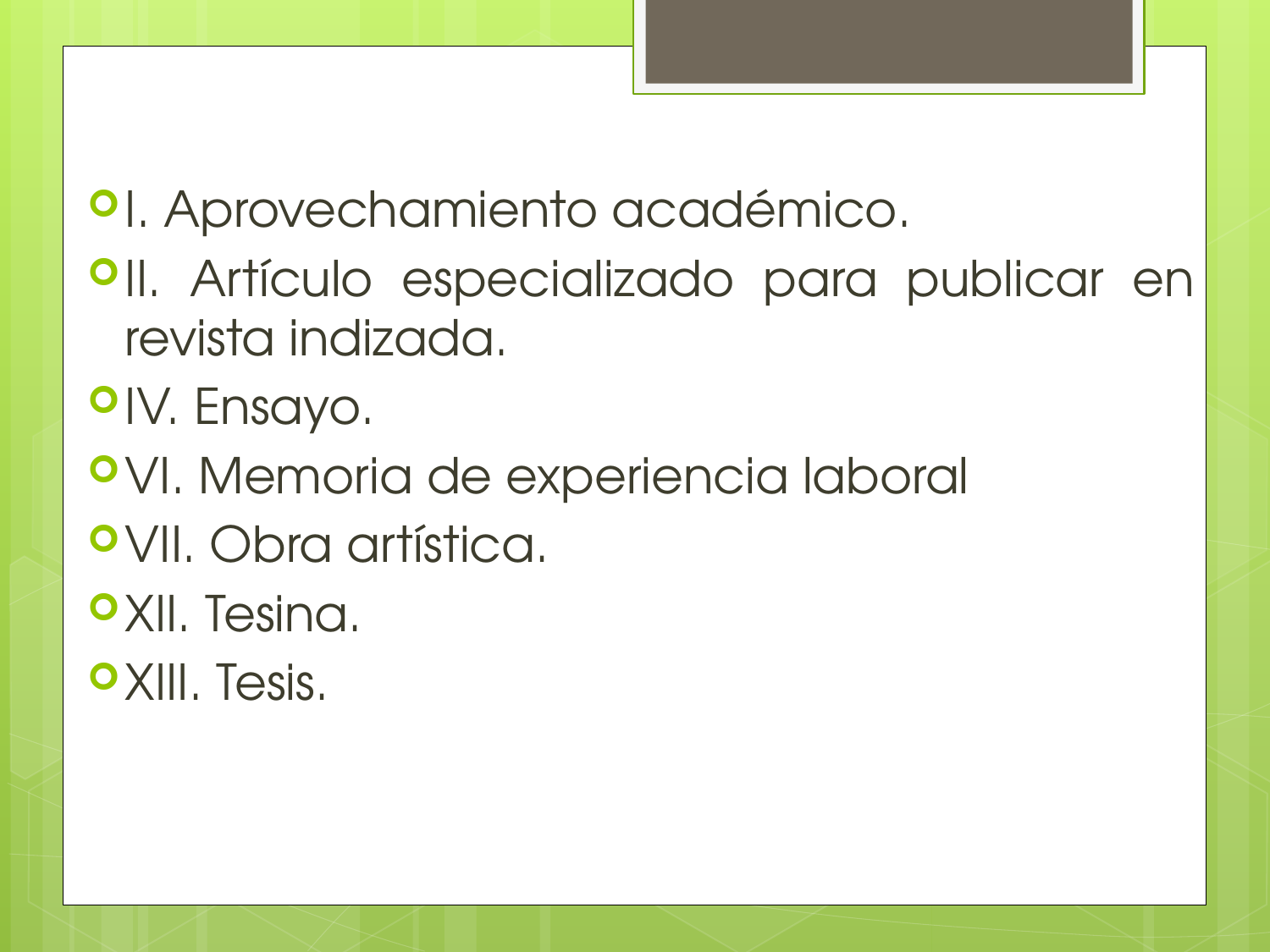

I. Aprovechamiento académico.
II. Artículo especializado para publicar en revista indizada.
IV. Ensayo.
VI. Memoria de experiencia laboral
VII. Obra artística.
XII. Tesina.
XIII. Tesis.